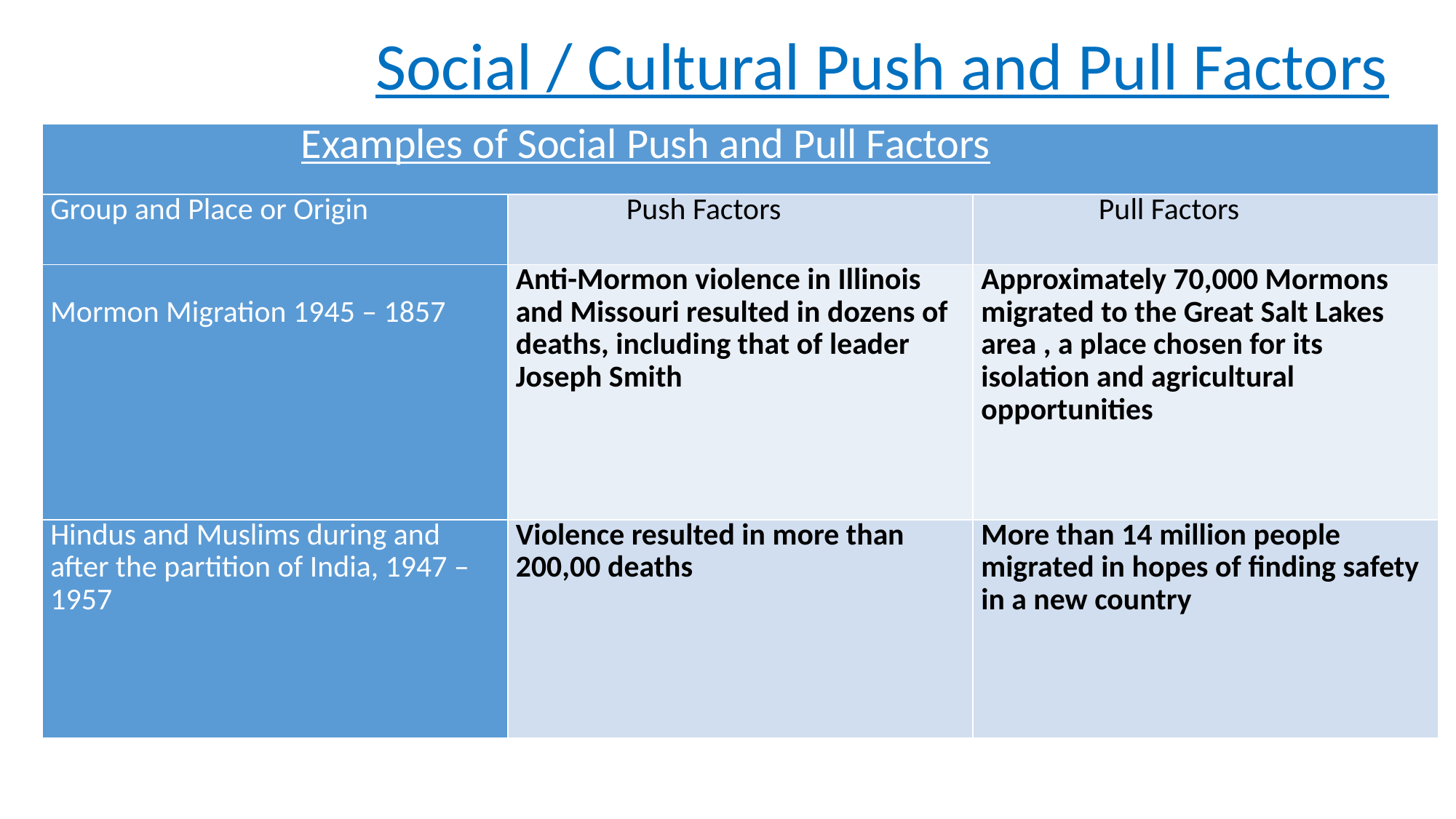

# Social / Cultural Push and Pull Factors
| Examples of Social Push and Pull Factors |  |  |
| --- | --- | --- |
| Group and Place or Origin | Push Factors | Pull Factors |
| Mormon Migration 1945 – 1857 | Anti-Mormon violence in Illinois and Missouri resulted in dozens of deaths, including that of leader Joseph Smith | Approximately 70,000 Mormons migrated to the Great Salt Lakes area , a place chosen for its isolation and agricultural opportunities |
| Hindus and Muslims during and after the partition of India, 1947 – 1957 | Violence resulted in more than 200,00 deaths | More than 14 million people migrated in hopes of finding safety in a new country |